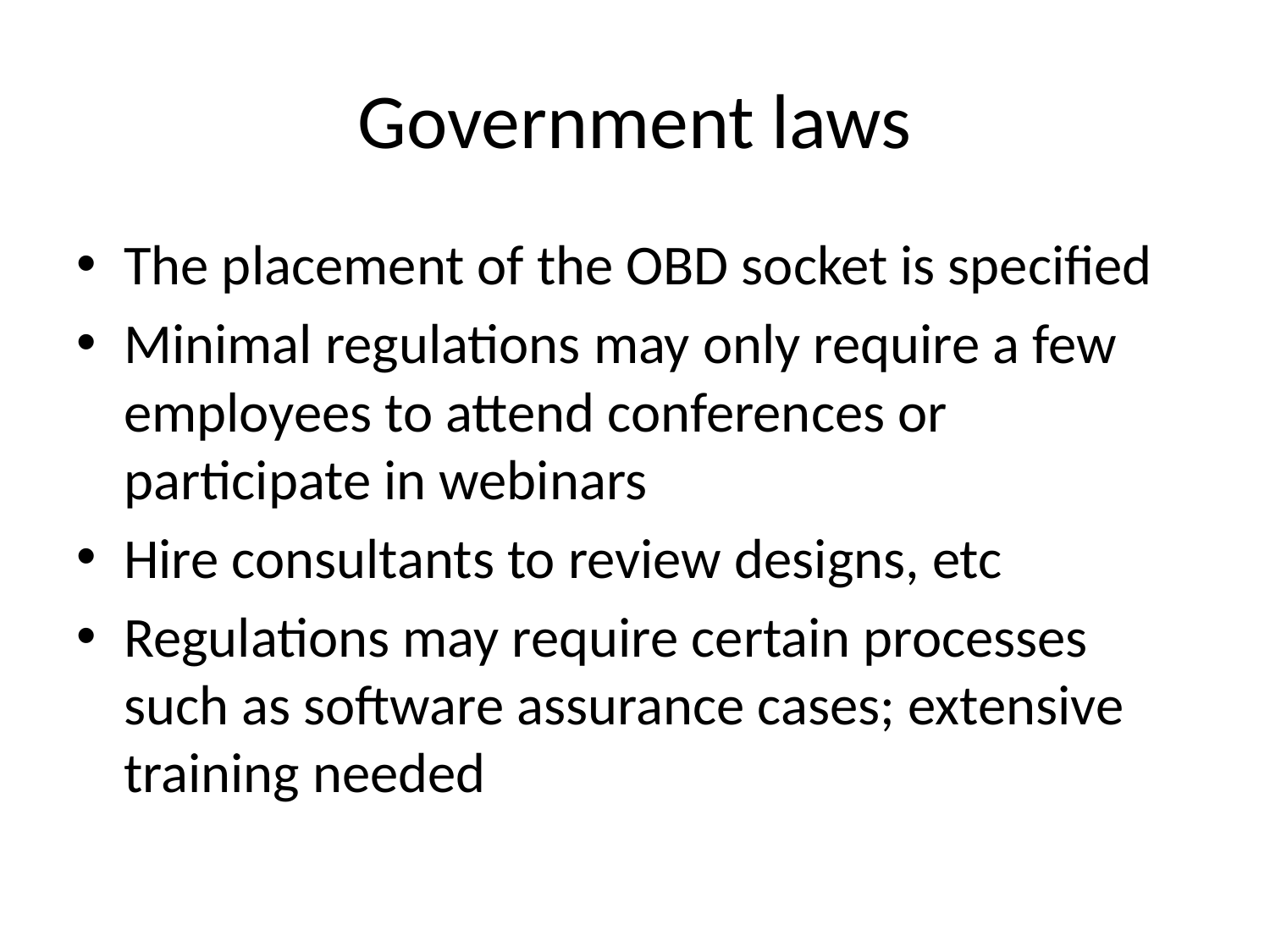

# Government laws
The placement of the OBD socket is specified
Minimal regulations may only require a few employees to attend conferences or participate in webinars
Hire consultants to review designs, etc
Regulations may require certain processes such as software assurance cases; extensive training needed